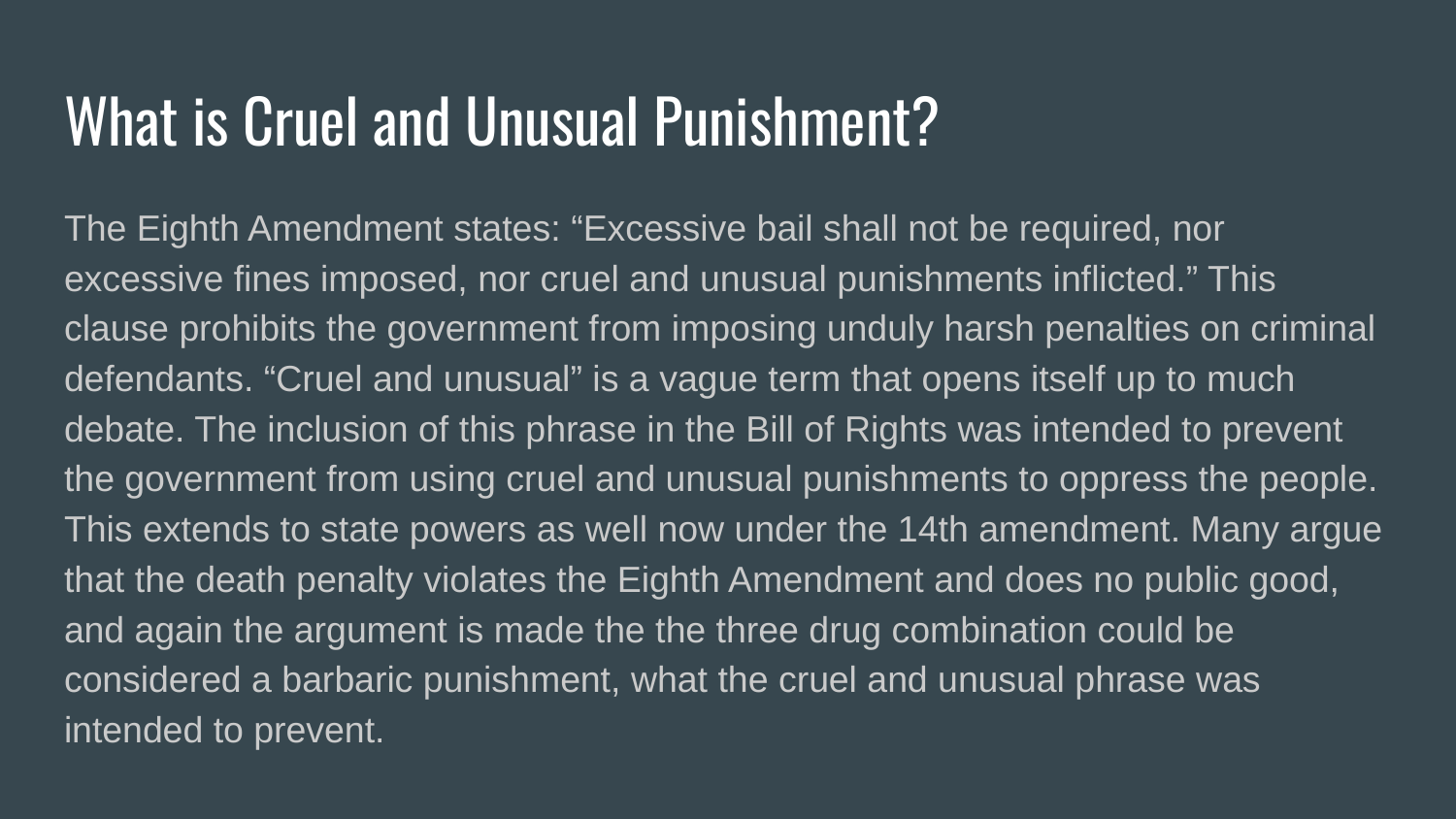

# What is Cruel and Unusual Punishment?
The Eighth Amendment states: “Excessive bail shall not be required, nor excessive fines imposed, nor cruel and unusual punishments inflicted.” This clause prohibits the government from imposing unduly harsh penalties on criminal defendants. “Cruel and unusual” is a vague term that opens itself up to much debate. The inclusion of this phrase in the Bill of Rights was intended to prevent the government from using cruel and unusual punishments to oppress the people. This extends to state powers as well now under the 14th amendment. Many argue that the death penalty violates the Eighth Amendment and does no public good, and again the argument is made the the three drug combination could be considered a barbaric punishment, what the cruel and unusual phrase was intended to prevent.